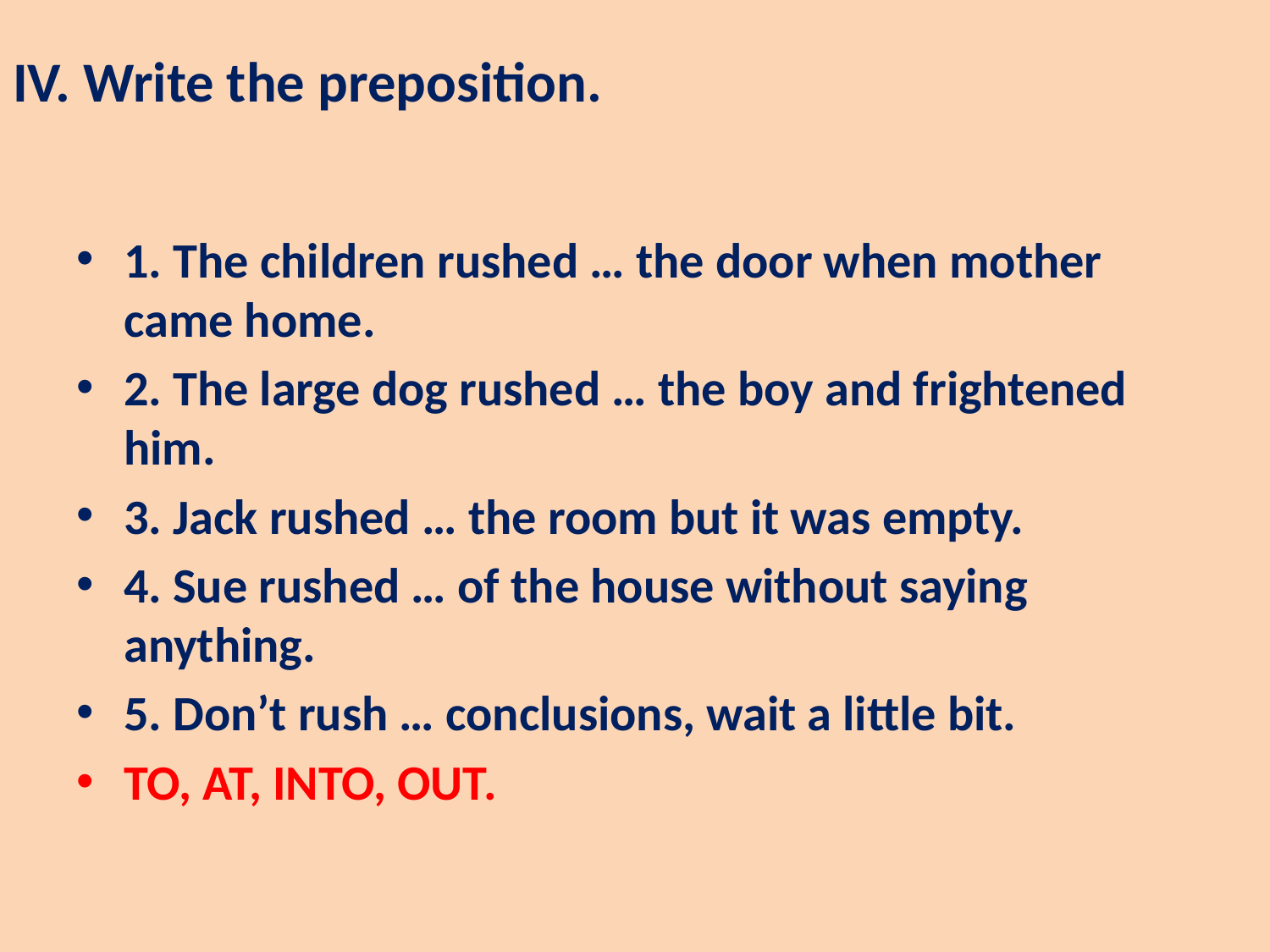

# IV. Write the preposition.
1. The children rushed … the door when mother came home.
2. The large dog rushed … the boy and frightened him.
3. Jack rushed … the room but it was empty.
4. Sue rushed … of the house without saying anything.
5. Don’t rush … conclusions, wait a little bit.
TO, AT, INTO, OUT.